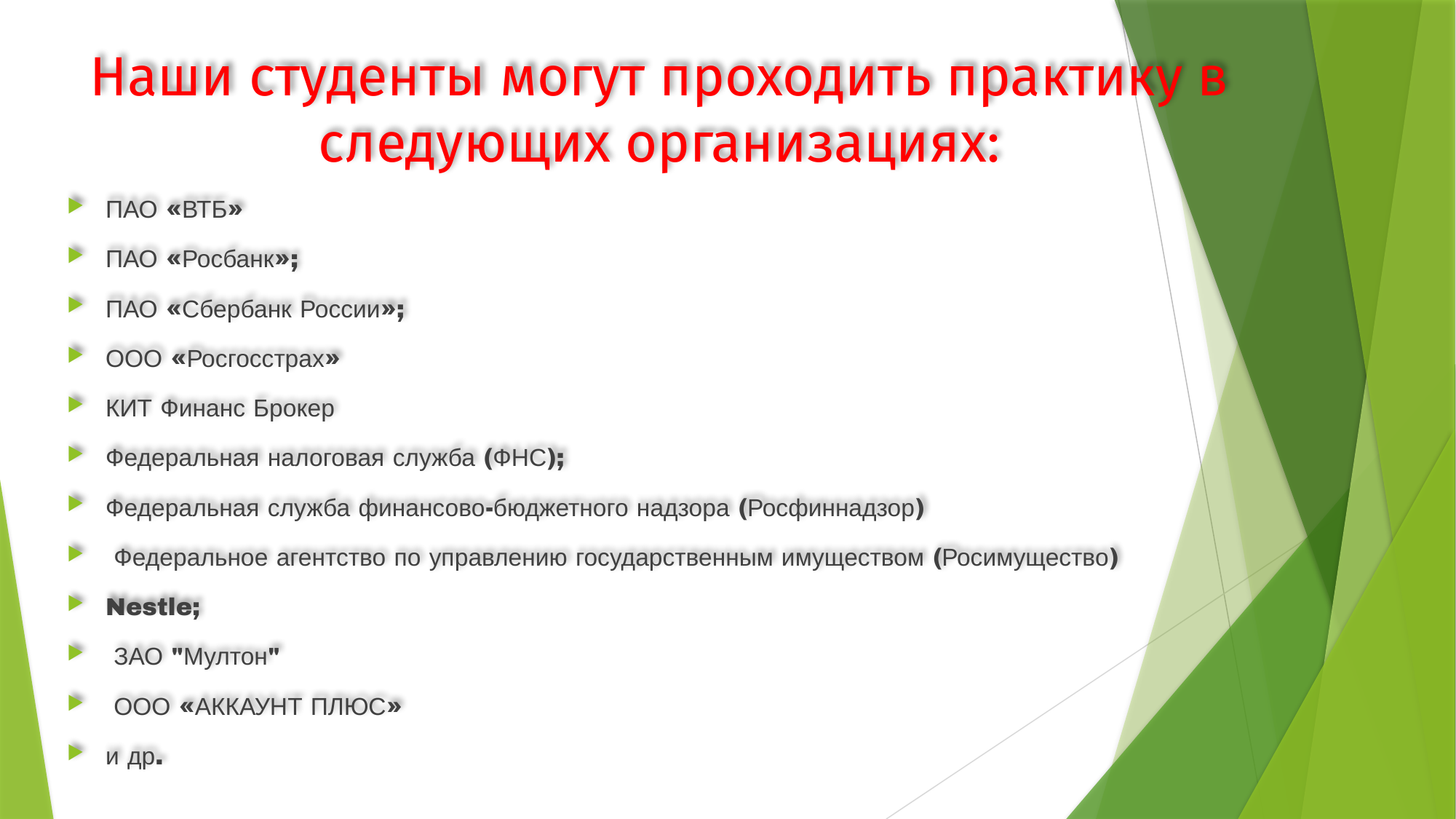

Наши студенты могут проходить практику в следующих организациях:
ПАО «ВТБ»
ПАО «Росбанк»;
ПАО «Сбербанк России»;
ООО «Росгосстрах»
КИТ Финанс Брокер
Федеральная налоговая служба (ФНС);
Федеральная служба финансово-бюджетного надзора (Росфиннадзор)
 Федеральное агентство по управлению государственным имуществом (Росимущество)
Nestle;
 ЗАО "Мултон"
 ООО «АККАУНТ ПЛЮС»
и др.